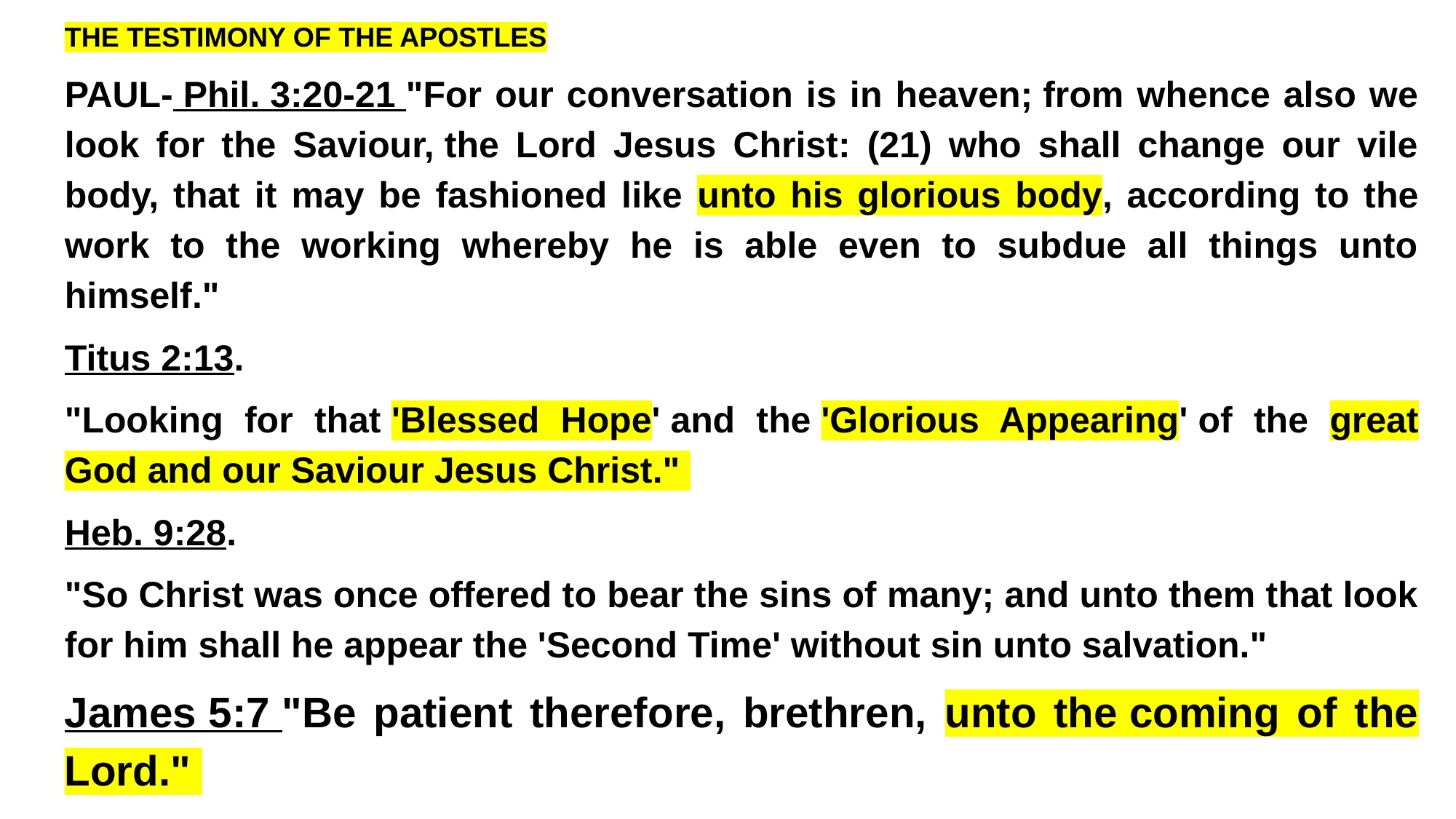

THE TESTIMONY OF THE APOSTLES
PAUL- Phil. 3:20-21 "For our conversation is in heaven; from whence also we look for the Saviour, the Lord Jesus Christ: (21) who shall change our vile body, that it may be fashioned like unto his glorious body, according to the work to the working whereby he is able even to subdue all things unto himself."
Titus 2:13.
"Looking for that 'Blessed Hope' and the 'Glorious Appearing' of the great God and our Saviour Jesus Christ."
Heb. 9:28.
"So Christ was once offered to bear the sins of many; and unto them that look for him shall he appear the 'Second Time' without sin unto salvation."
James 5:7 "Be patient therefore, brethren, unto the coming of the Lord."

2 Peter 2:16 PETER-"For we have not followed cunningly devised fables when we made known unto you the power and coming of our Lord Jesus Christ, but were eye-witnesses of his majesty."
2 Pet.1:16.